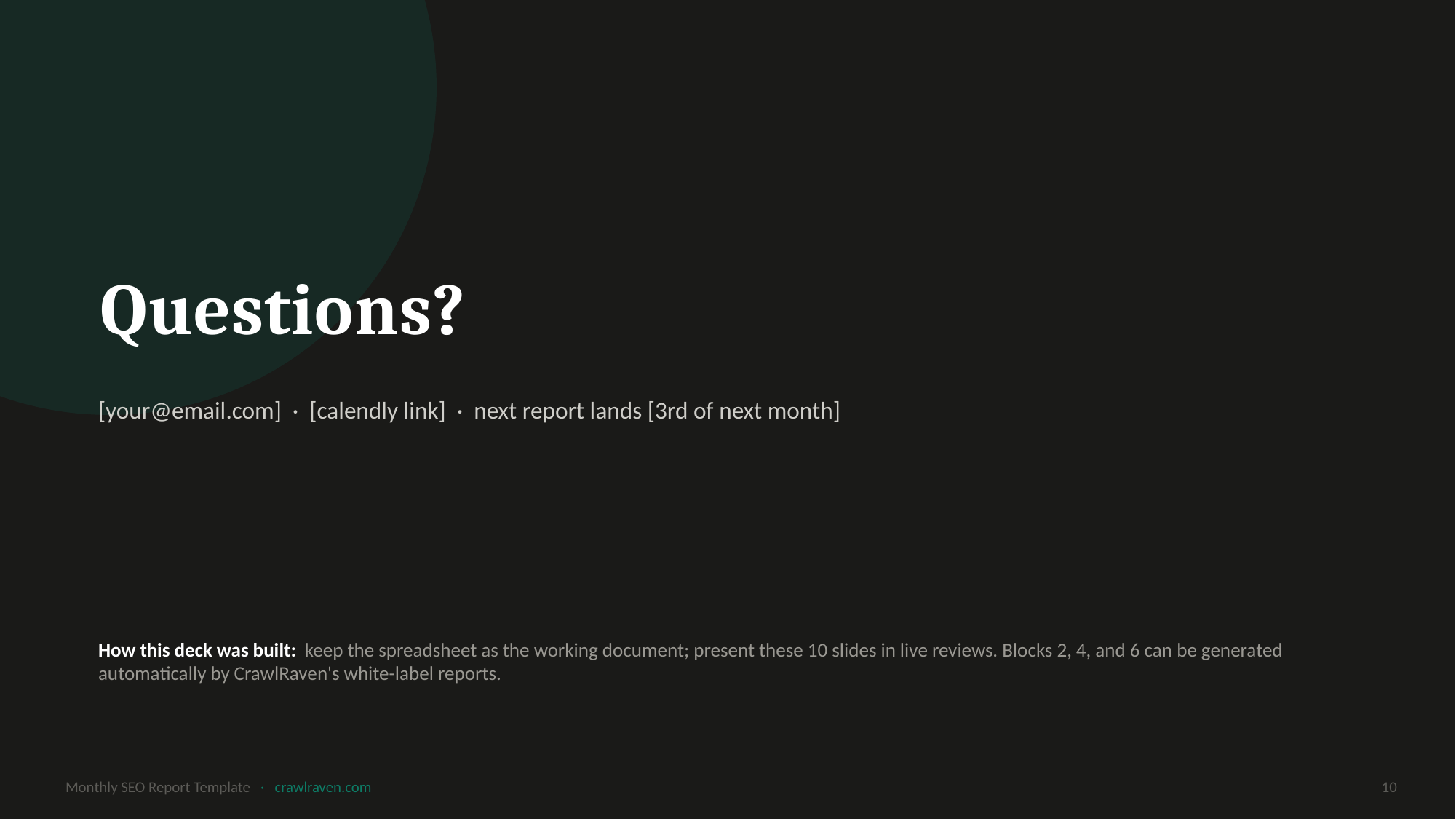

Questions?
[your@email.com]  ·  [calendly link]  ·  next report lands [3rd of next month]
How this deck was built:  keep the spreadsheet as the working document; present these 10 slides in live reviews. Blocks 2, 4, and 6 can be generated automatically by CrawlRaven's white-label reports.
Monthly SEO Report Template   ·   crawlraven.com
10